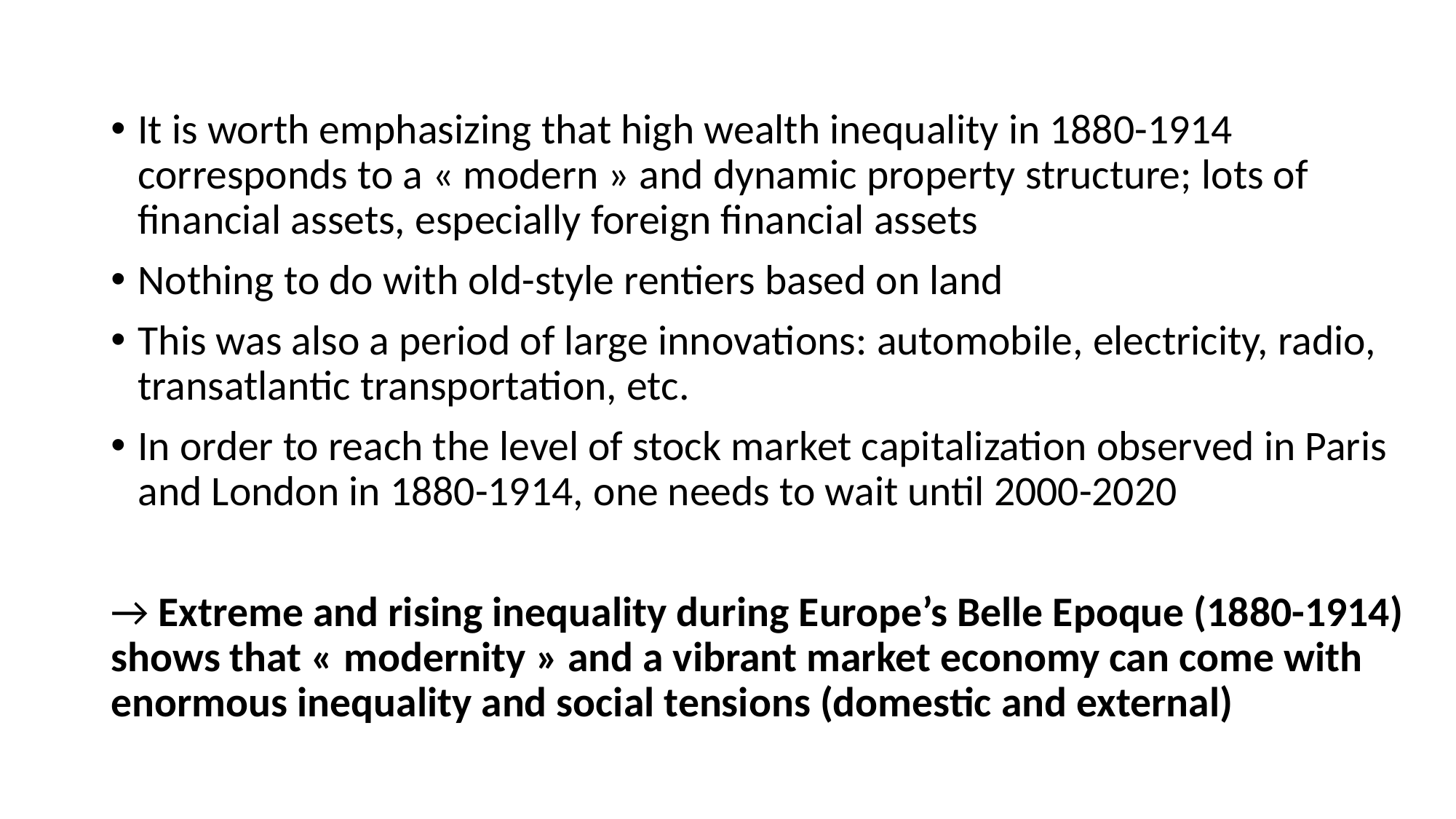

It is worth emphasizing that high wealth inequality in 1880-1914 corresponds to a « modern » and dynamic property structure; lots of financial assets, especially foreign financial assets
Nothing to do with old-style rentiers based on land
This was also a period of large innovations: automobile, electricity, radio, transatlantic transportation, etc.
In order to reach the level of stock market capitalization observed in Paris and London in 1880-1914, one needs to wait until 2000-2020

→ Extreme and rising inequality during Europe’s Belle Epoque (1880-1914) shows that « modernity » and a vibrant market economy can come with enormous inequality and social tensions (domestic and external)